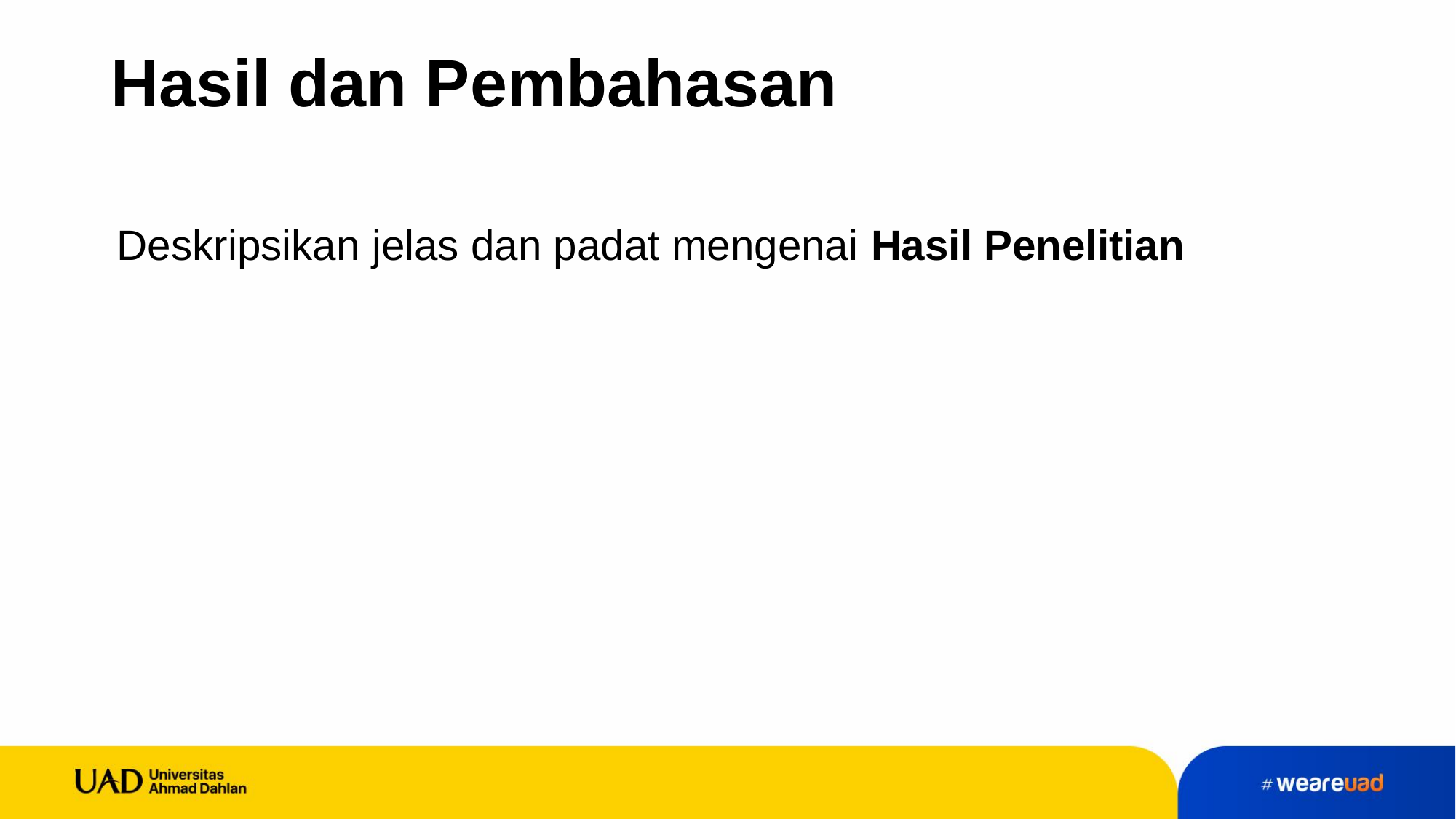

# Hasil dan Pembahasan
Deskripsikan jelas dan padat mengenai Hasil Penelitian